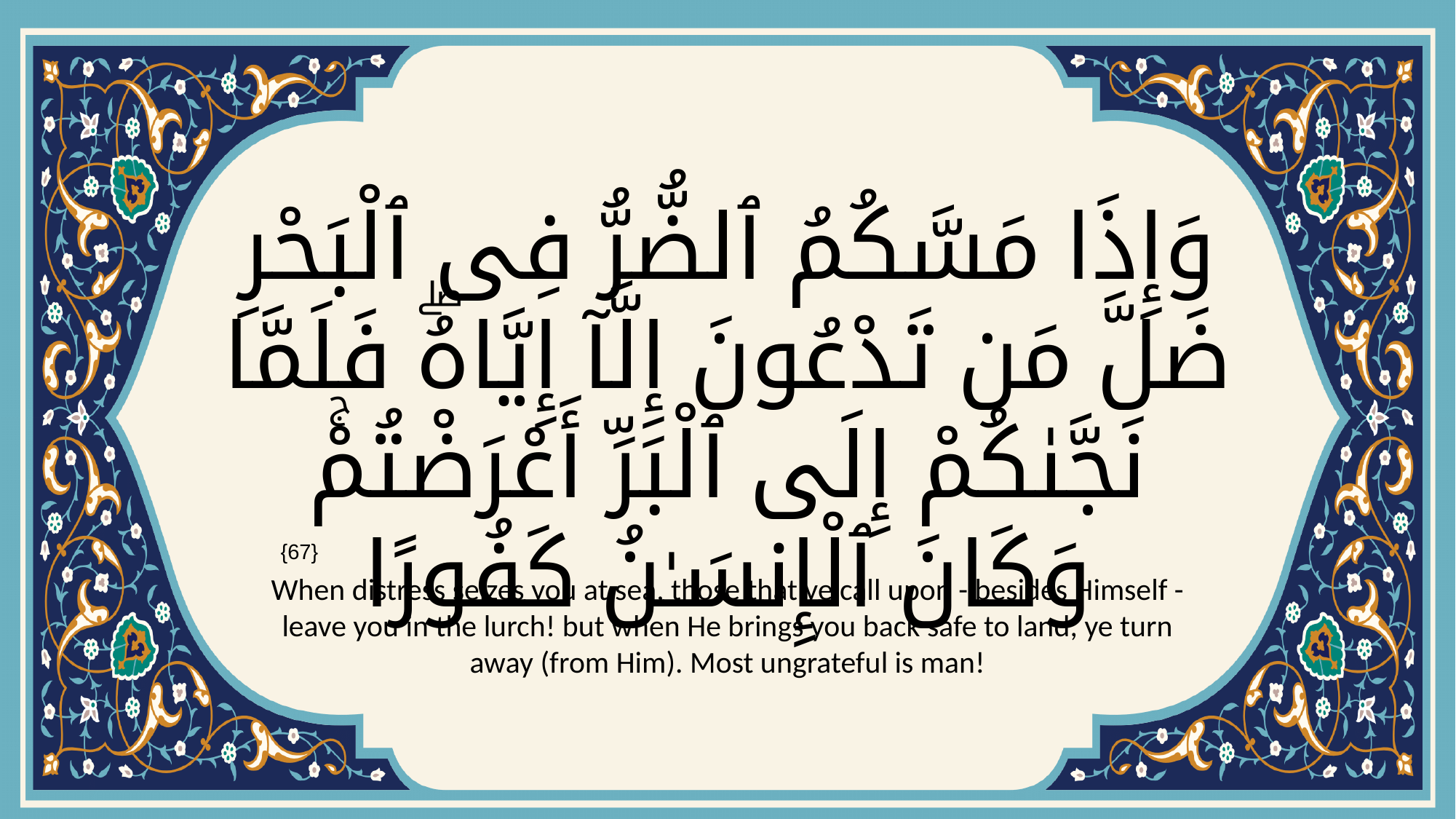

# وَإِذَا مَسَّكُمُ ٱلضُّرُّ فِى ٱلْبَحْرِ ضَلَّ مَن تَدْعُونَ إِلَّآ إِيَّاهُۖ فَلَمَّا نَجَّىٰكُمْ إِلَى ٱلْبَرِّ أَعْرَضْتُمْۚ وَكَانَ ٱلْإِنسَـٰنُ كَفُورًا
{67}
When distress seizes you at sea, those that ye call upon - besides Himself - leave you in the lurch! but when He brings you back safe to land, ye turn away (from Him). Most ungrateful is man!